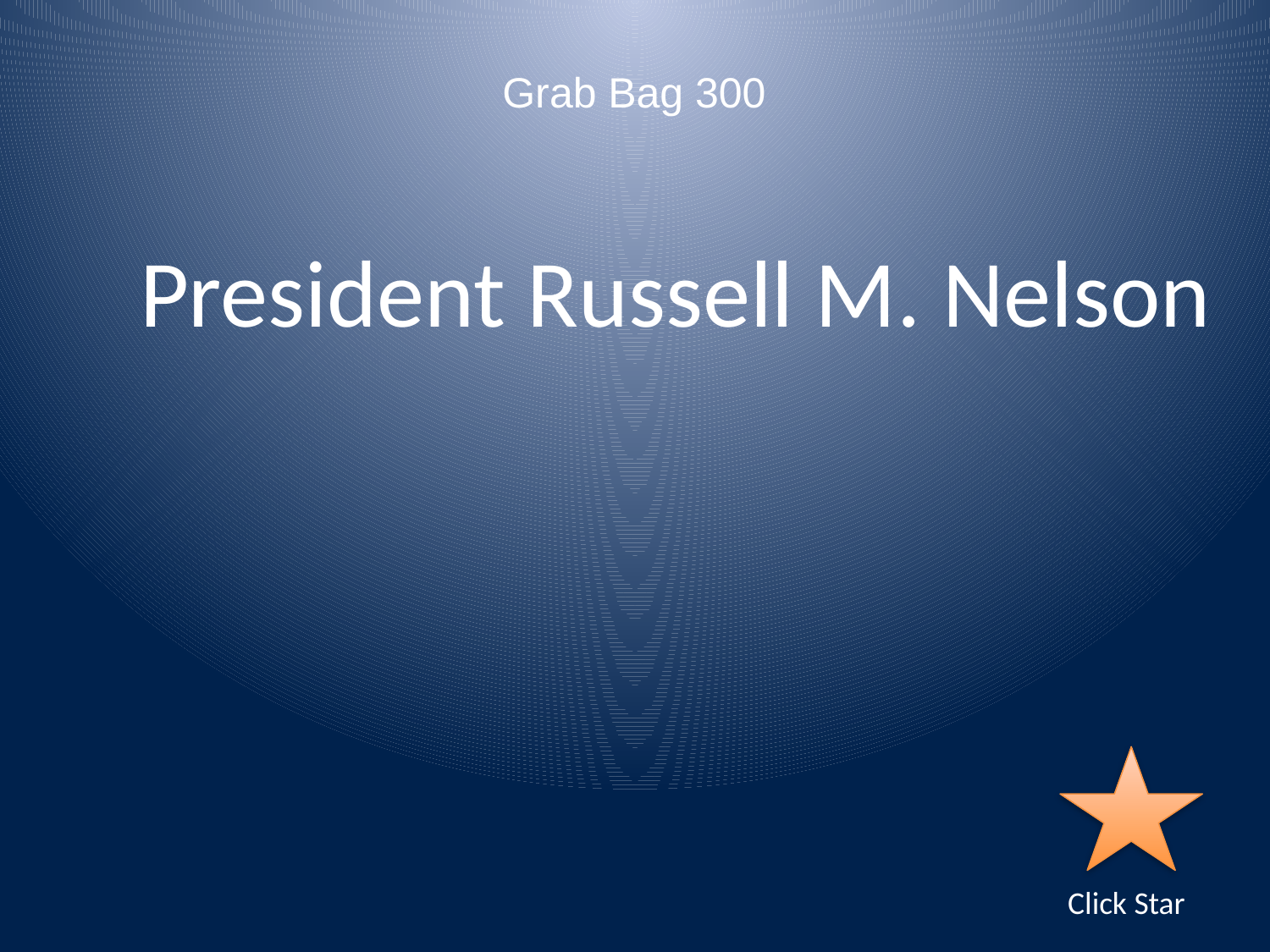

Grab Bag 300
President Russell M. Nelson

Click Star